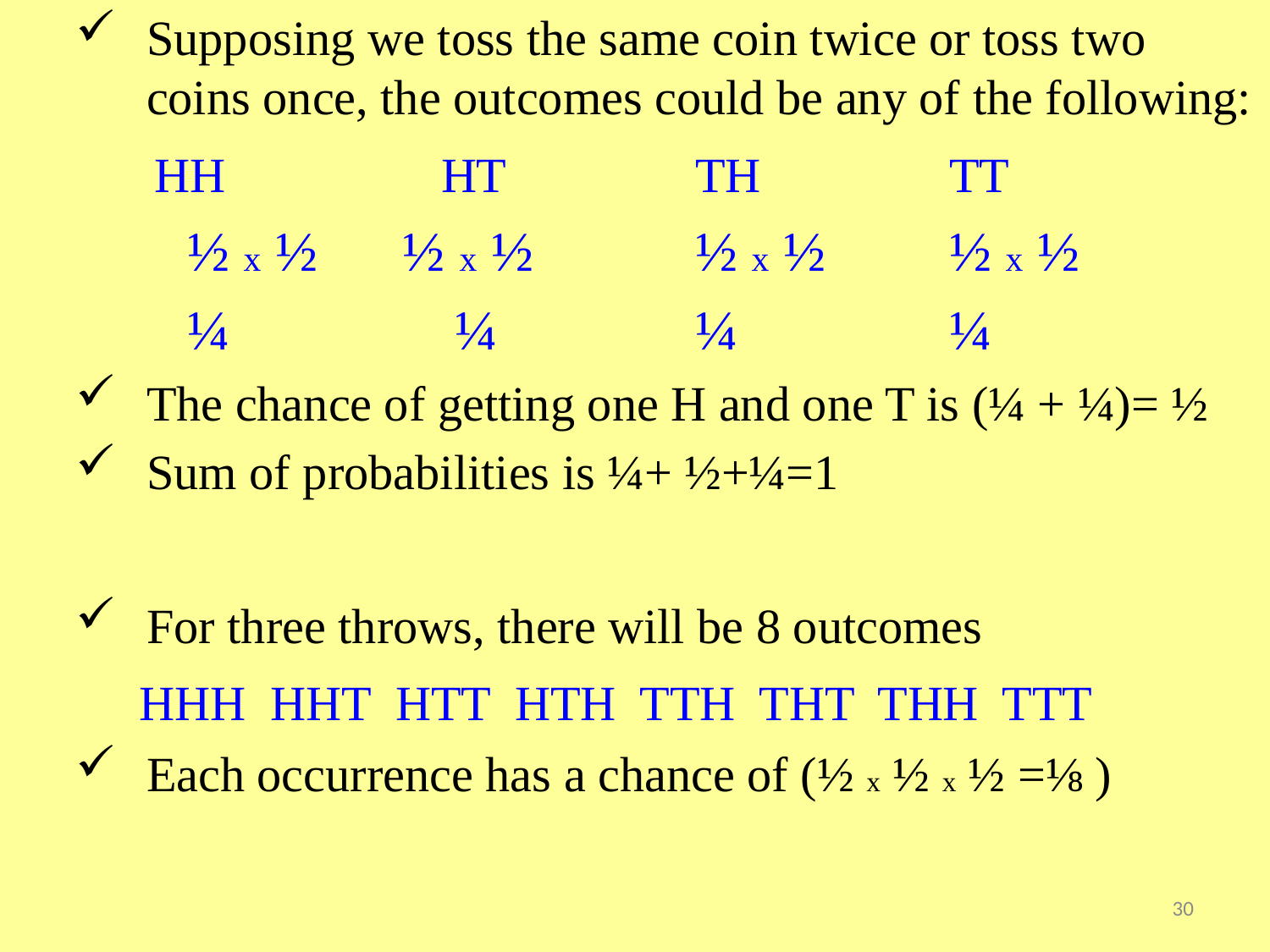

Supposing we toss the same coin twice or toss two coins once, the outcomes could be any of the following:
          HH		HT		TH		TT
		½ x ½      ½ x ½		½ x ½	½ x ½
   		¼		 ¼		¼		¼
The chance of getting one H and one T is (¼ + ¼)= ½
Sum of probabilities is ¼+ ½+¼=1

For three throws, there will be 8 outcomes
	HHH  HHT  HTT  HTH  TTH  THT  THH  TTT
Each occurrence has a chance of (½ x ½ x ½ =⅛ )
30